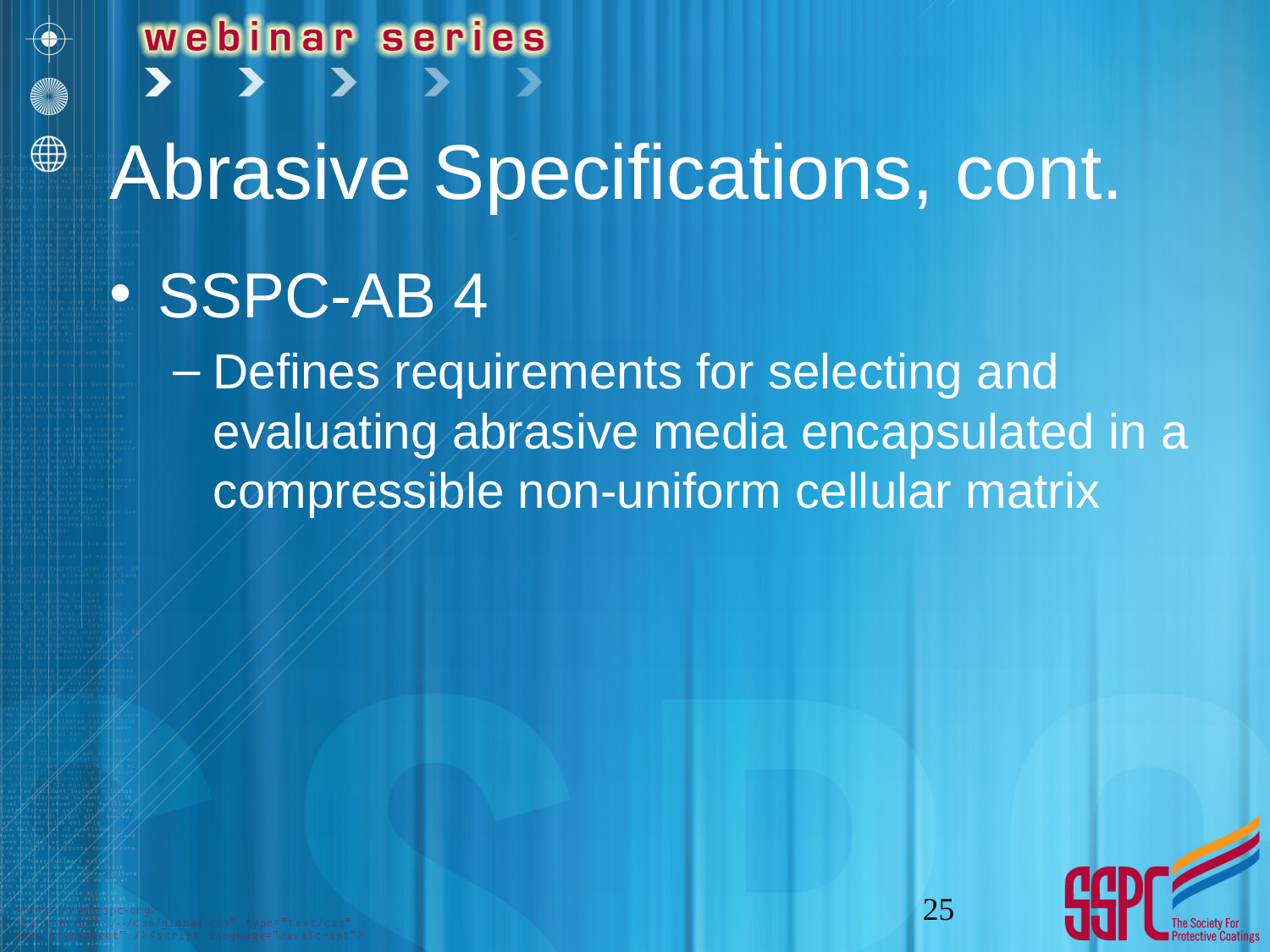

# Abrasive Specifications, cont.
SSPC-AB 4
Defines requirements for selecting and evaluating abrasive media encapsulated in a compressible non-uniform cellular matrix
25